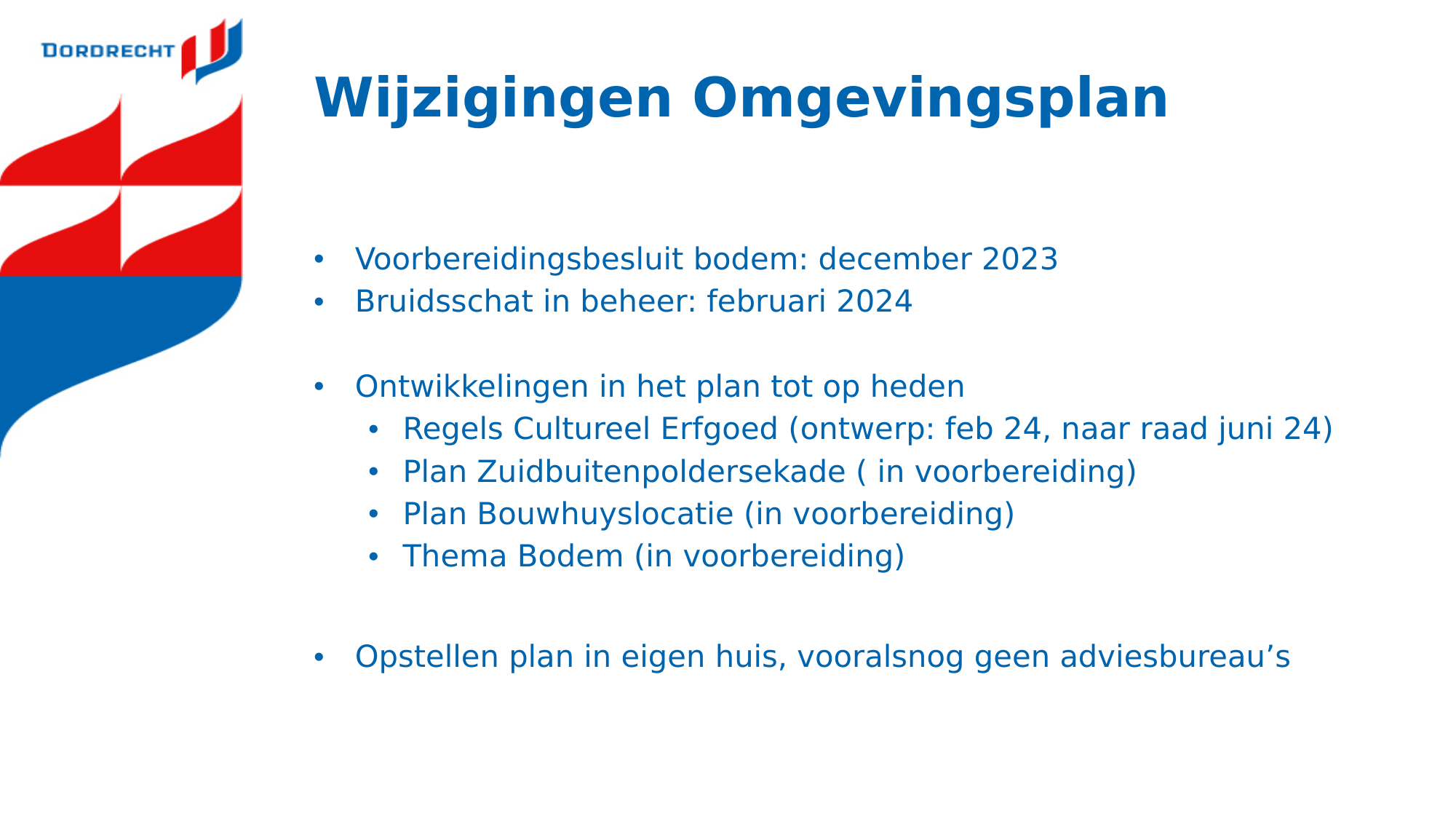

# Wijzigingen Omgevingsplan
Voorbereidingsbesluit bodem: december 2023
Bruidsschat in beheer: februari 2024

Ontwikkelingen in het plan tot op heden
Regels Cultureel Erfgoed (ontwerp: feb 24, naar raad juni 24)
Plan Zuidbuitenpoldersekade ( in voorbereiding)
Plan Bouwhuyslocatie (in voorbereiding)
Thema Bodem (in voorbereiding)

Opstellen plan in eigen huis, vooralsnog geen adviesbureau’s